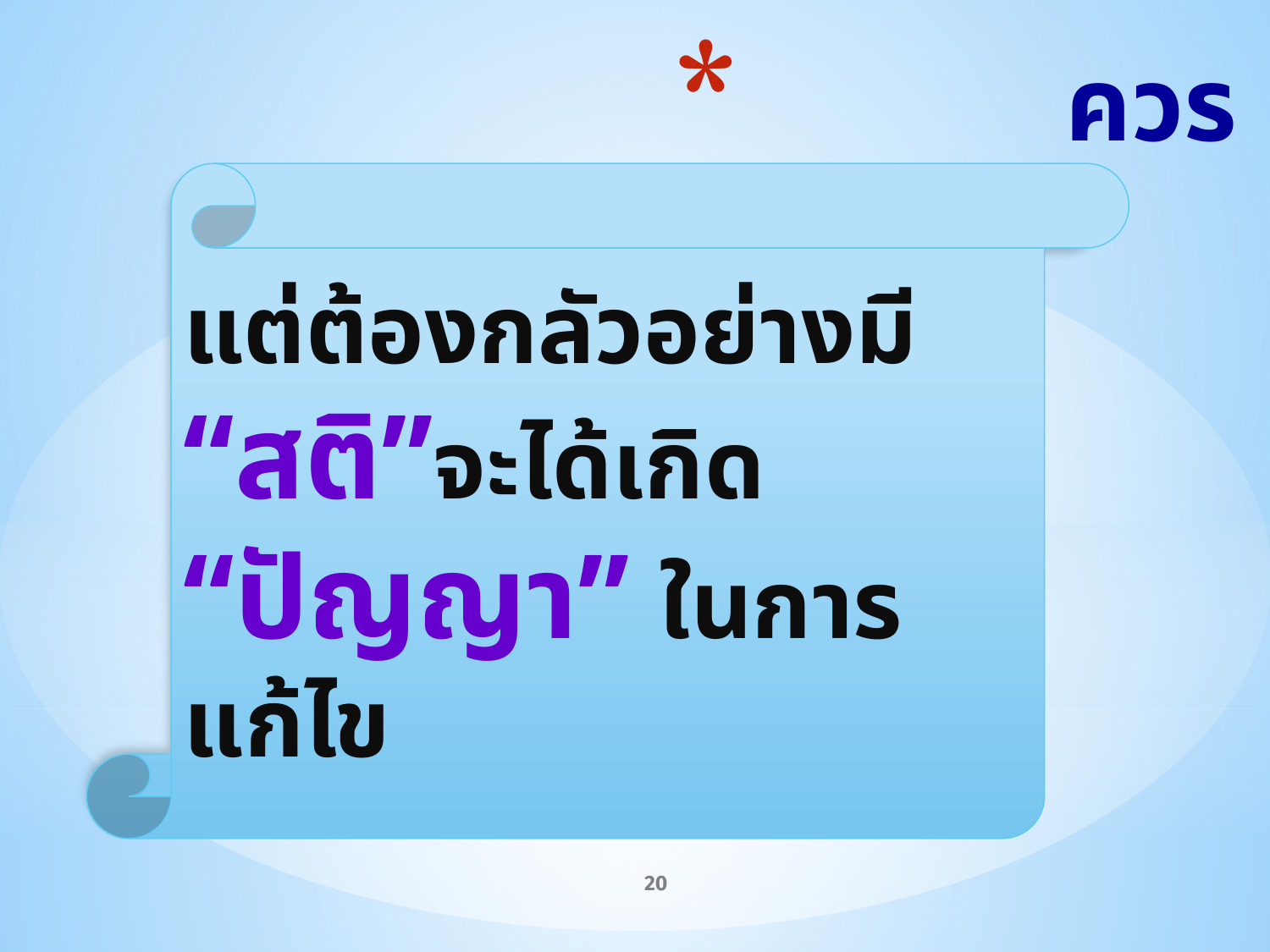

# ควร
แต่ต้องกลัวอย่างมี “สติ”จะได้เกิด “ปัญญา” ในการแก้ไข
20